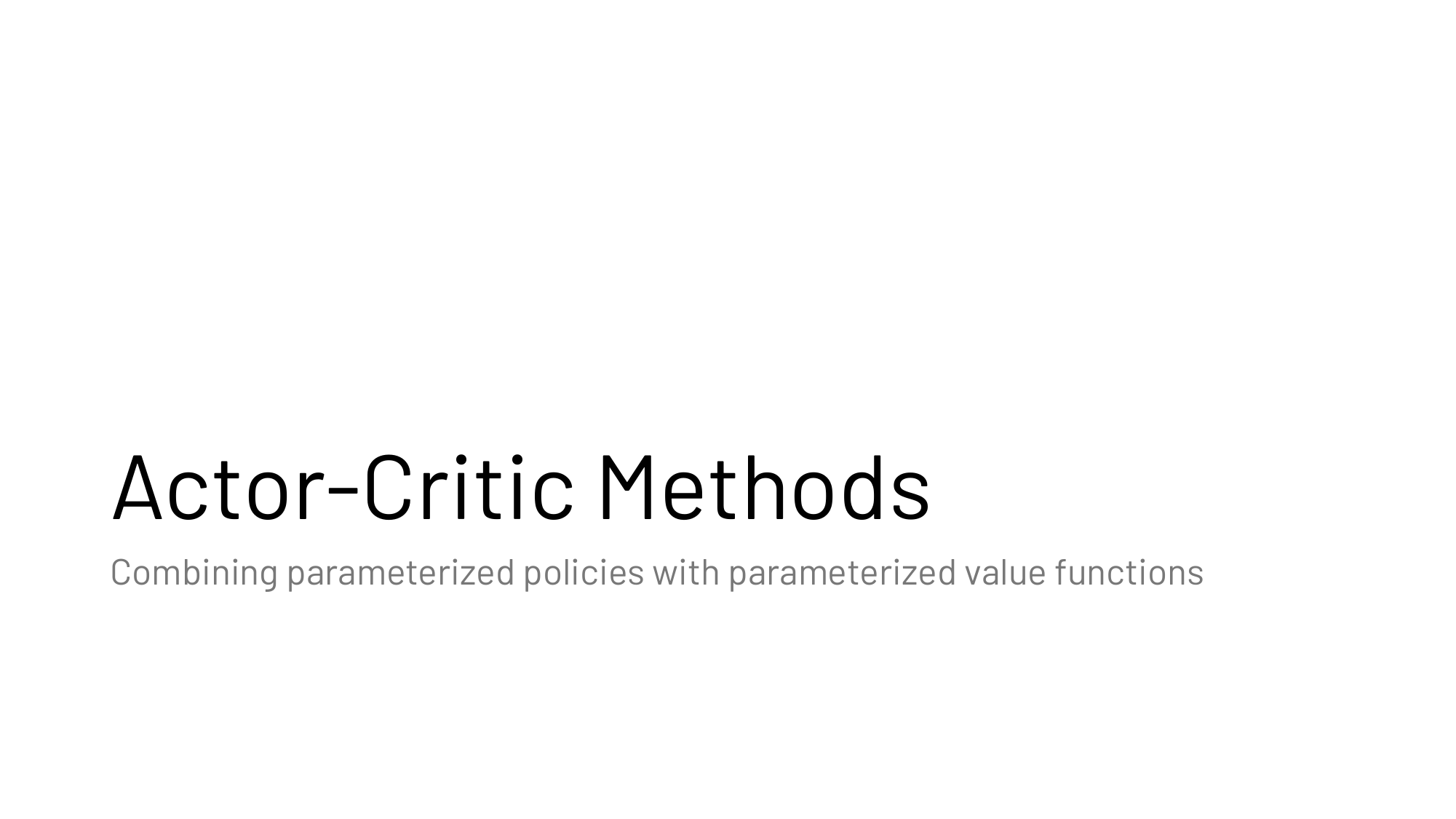

# Actor-Critic Methods
Combining parameterized policies with parameterized value functions